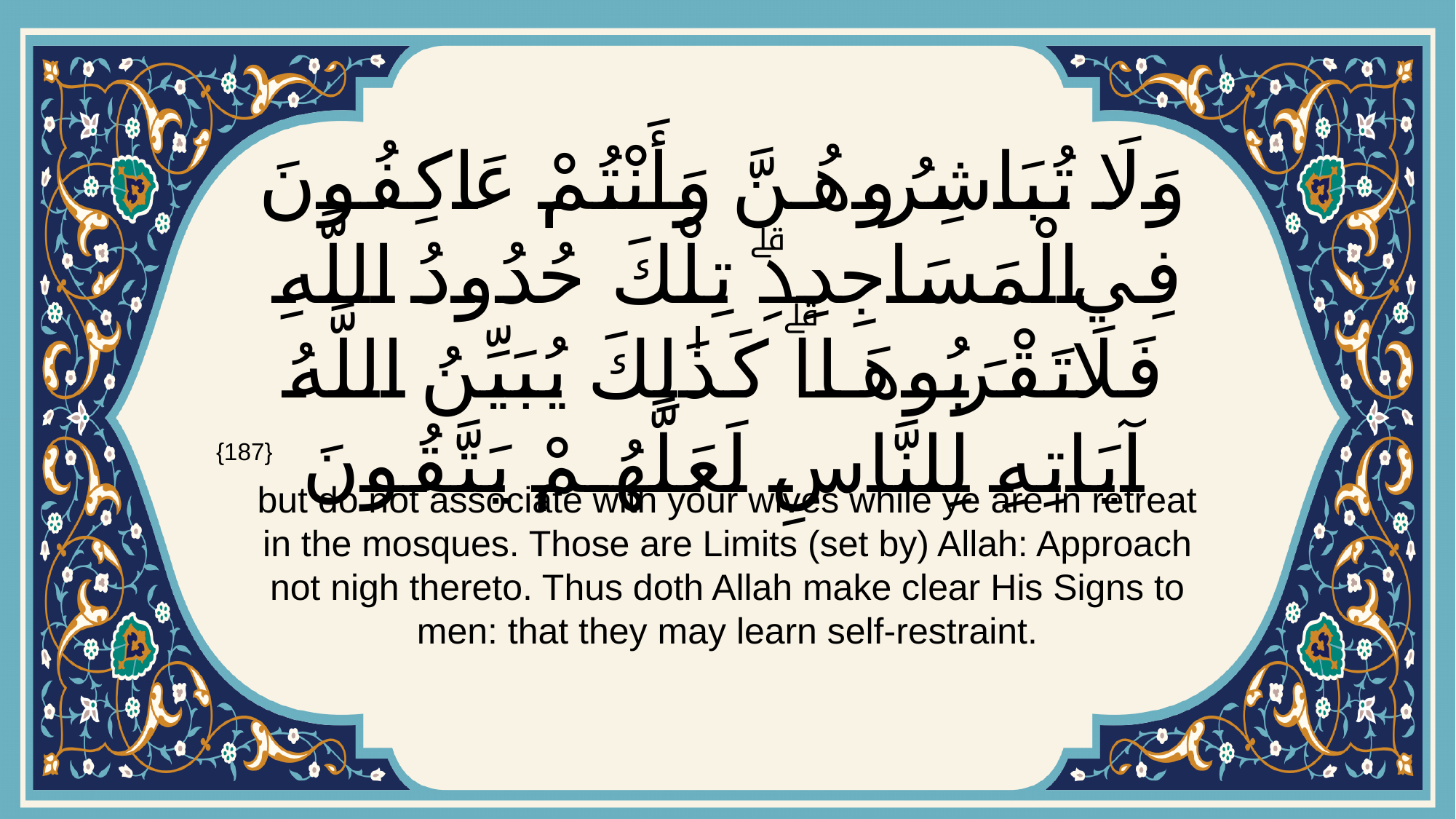

# وَلَا تُبَاشِرُوهُنَّ وَأَنْتُمْ عَاكِفُونَ فِي الْمَسَاجِدِۗ تِلْكَ حُدُودُ اللَّهِ فَلَا تَقْرَبُوهَاۗ كَذَٰلِكَ يُبَيِّنُ اللَّهُ آيَاتِهِ لِلنَّاسِ لَعَلَّهُمْ يَتَّقُونَ
{187}
but do not associate with your wives while ye are in retreat in the mosques. Those are Limits (set by) Allah: Approach not nigh thereto. Thus doth Allah make clear His Signs to men: that they may learn self-restraint.